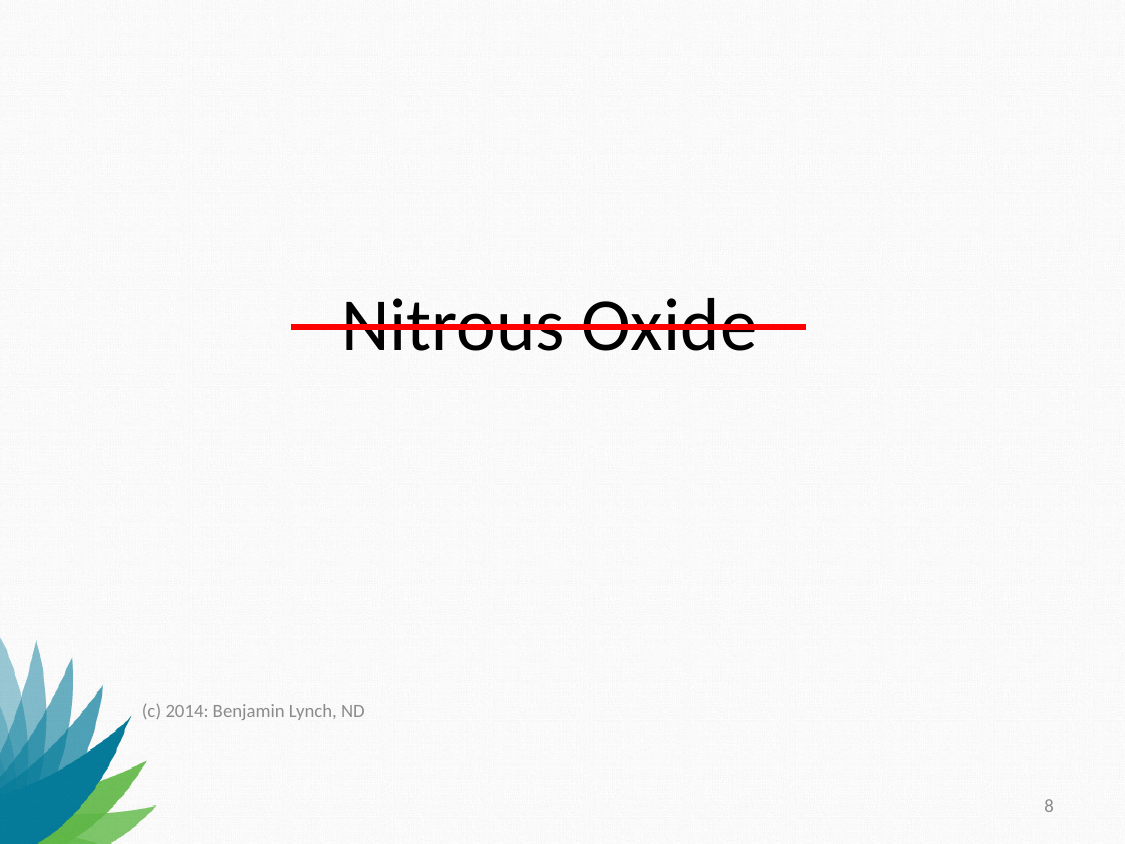

Nitrous Oxide
(c) 2014: Benjamin Lynch, ND
8